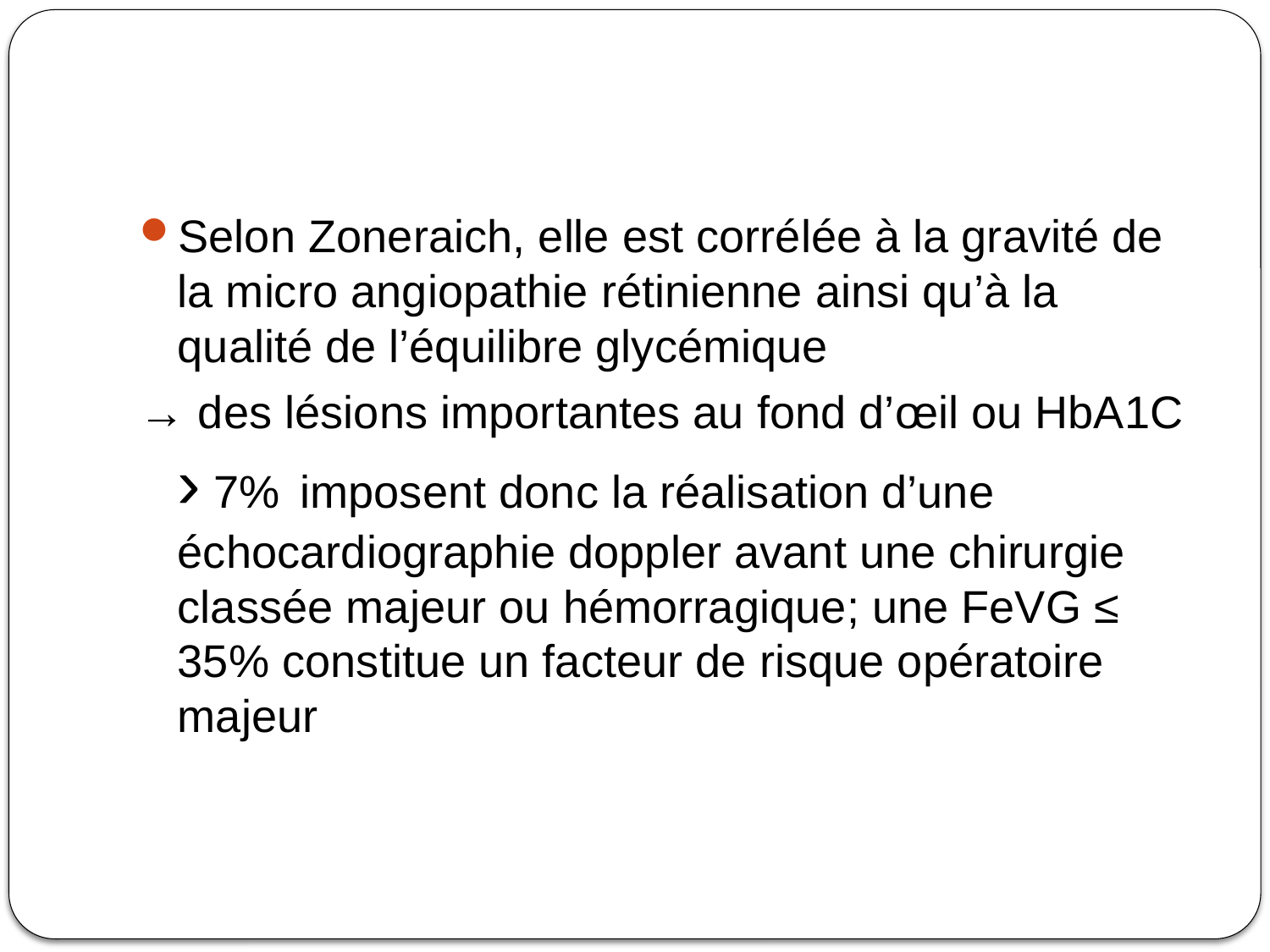

#
Selon Zoneraich, elle est corrélée à la gravité de la micro angiopathie rétinienne ainsi qu’à la qualité de l’équilibre glycémique
→ des lésions importantes au fond d’œil ou HbA1C › 7% imposent donc la réalisation d’une échocardiographie doppler avant une chirurgie classée majeur ou hémorragique; une FeVG ≤ 35% constitue un facteur de risque opératoire majeur